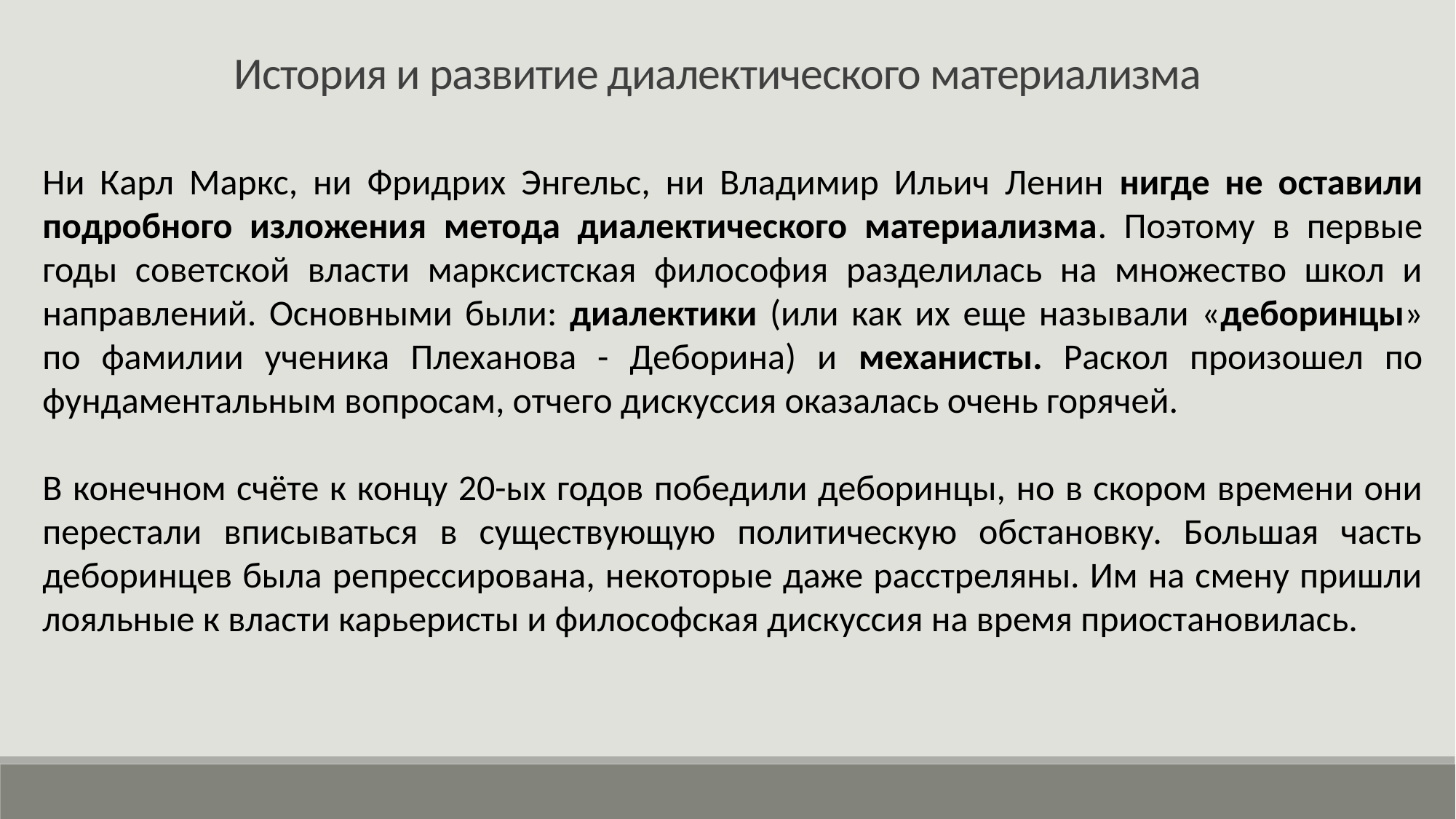

История и развитие диалектического материализма
Ни Карл Маркс, ни Фридрих Энгельс, ни Владимир Ильич Ленин нигде не оставили подробного изложения метода диалектического материализма. Поэтому в первые годы советской власти марксистская философия разделилась на множество школ и направлений. Основными были: диалектики (или как их еще называли «деборинцы» по фамилии ученика Плеханова - Деборина) и механисты. Раскол произошел по фундаментальным вопросам, отчего дискуссия оказалась очень горячей.

В конечном счёте к концу 20-ых годов победили деборинцы, но в скором времени они перестали вписываться в существующую политическую обстановку. Большая часть деборинцев была репрессирована, некоторые даже расстреляны. Им на смену пришли лояльные к власти карьеристы и философская дискуссия на время приостановилась.